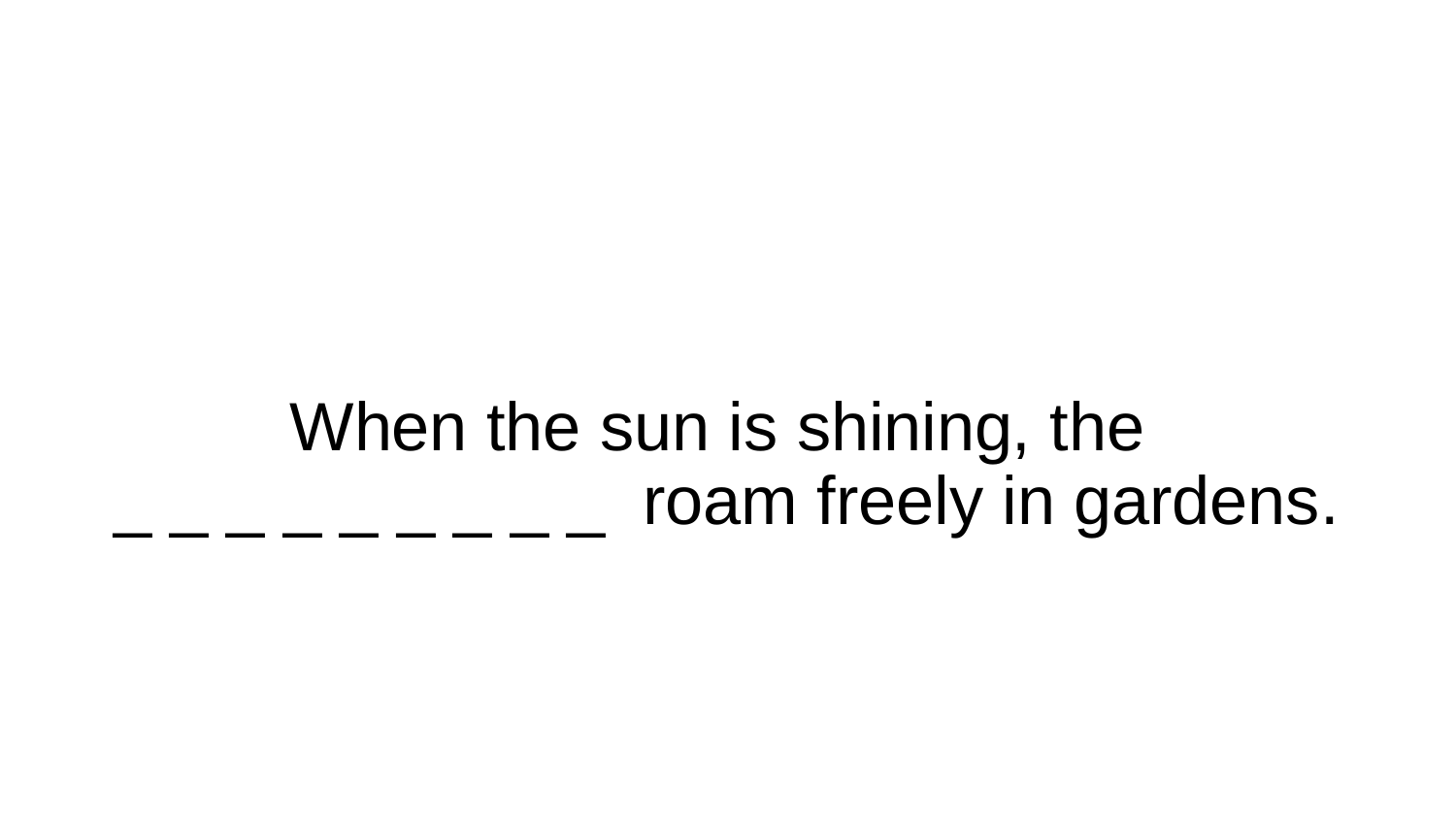

# When the sun is shining, the
_ _ _ _ _ _ _ _ _  roam freely in gardens.